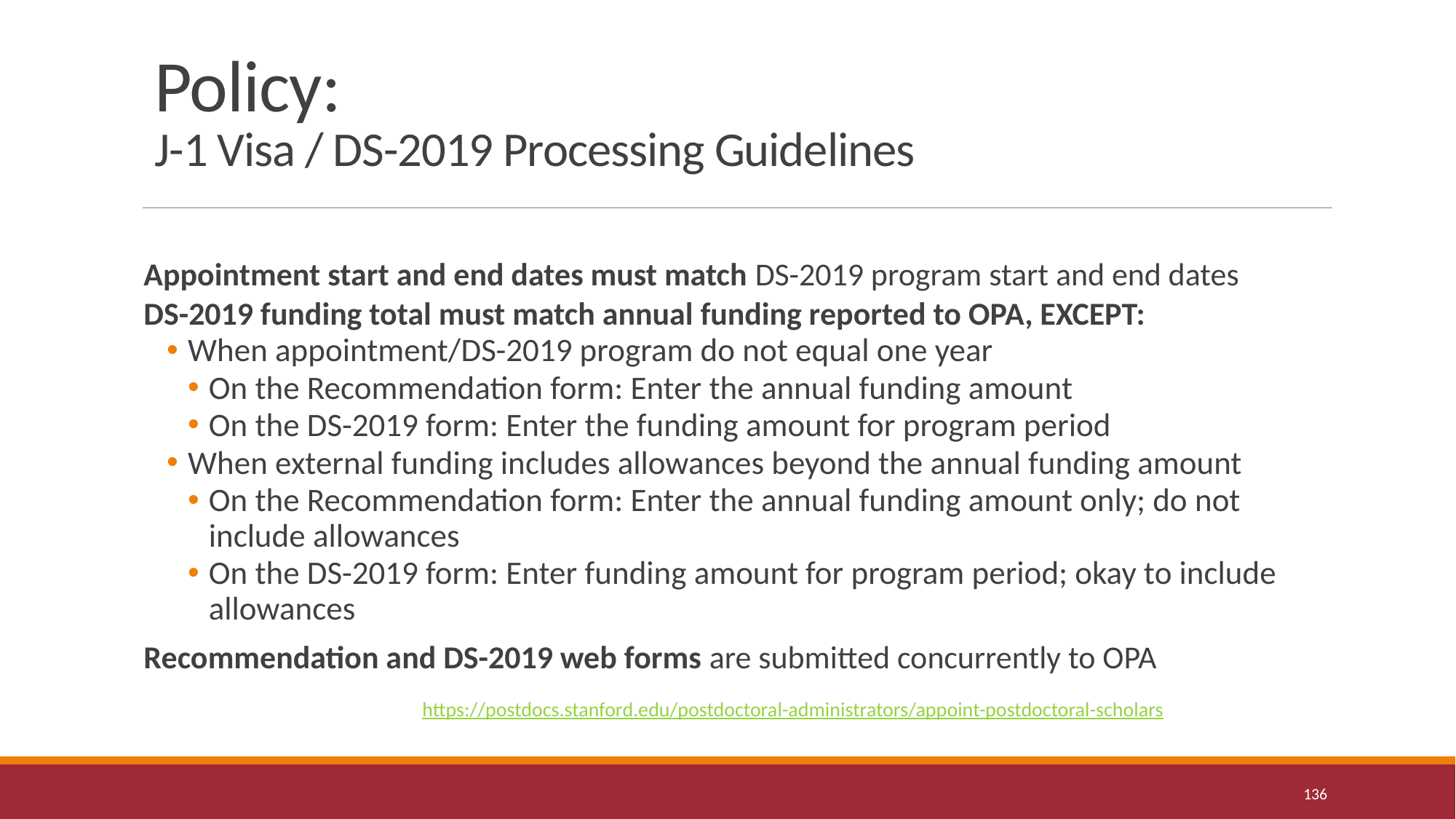

# Policy: J-1 Visa / DS-2019 Processing Guidelines
Appointment start and end dates must match DS-2019 program start and end dates
DS-2019 funding total must match annual funding reported to OPA, EXCEPT:
When appointment/DS-2019 program do not equal one year
On the Recommendation form: Enter the annual funding amount
On the DS-2019 form: Enter the funding amount for program period
When external funding includes allowances beyond the annual funding amount
On the Recommendation form: Enter the annual funding amount only; do not include allowances
On the DS-2019 form: Enter funding amount for program period; okay to include allowances
Recommendation and DS-2019 web forms are submitted concurrently to OPA

https://postdocs.stanford.edu/postdoctoral-administrators/appoint-postdoctoral-scholars
136